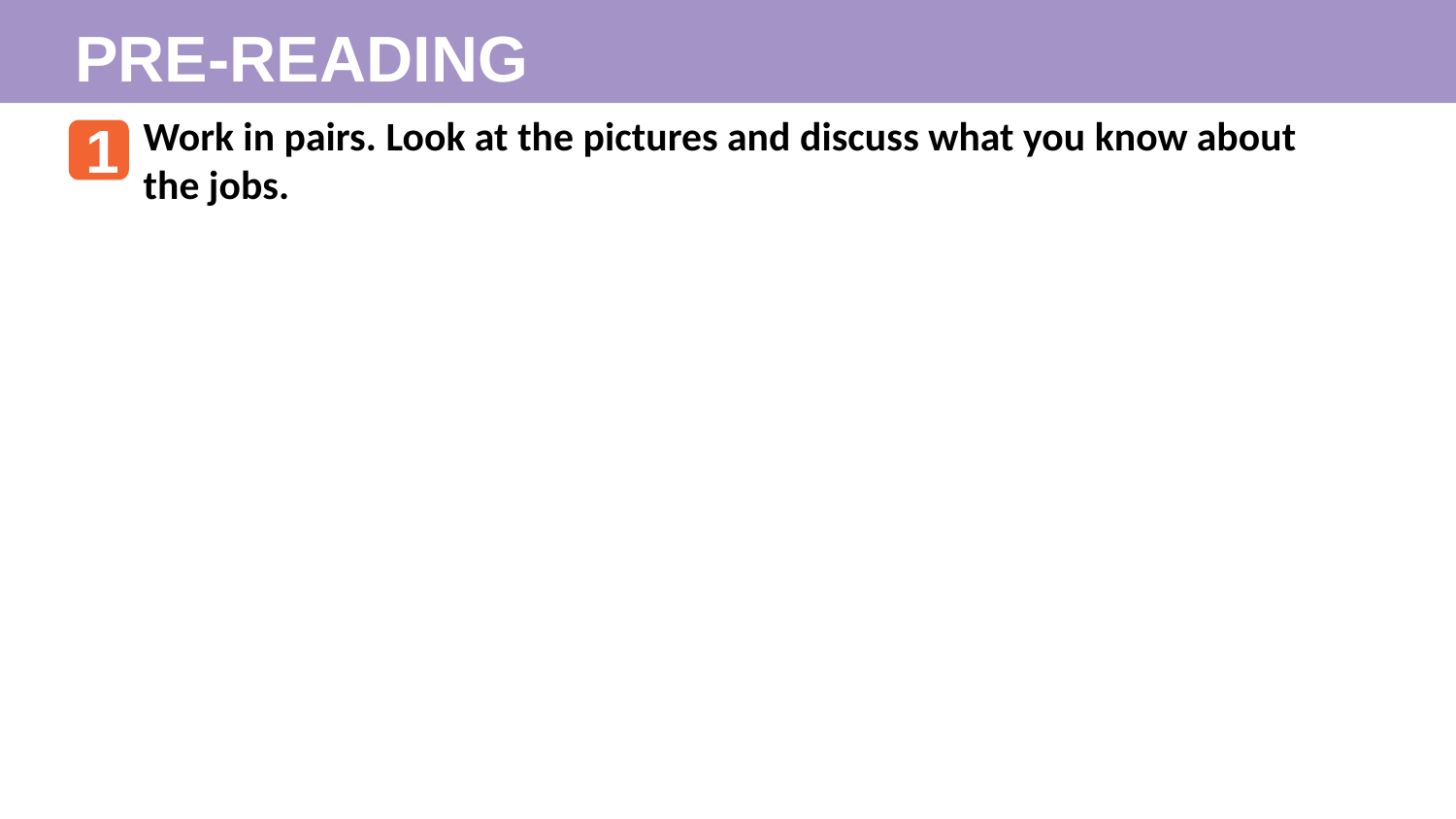

PRE-READING
Work in pairs. Look at the pictures and discuss what you know about the jobs.
1